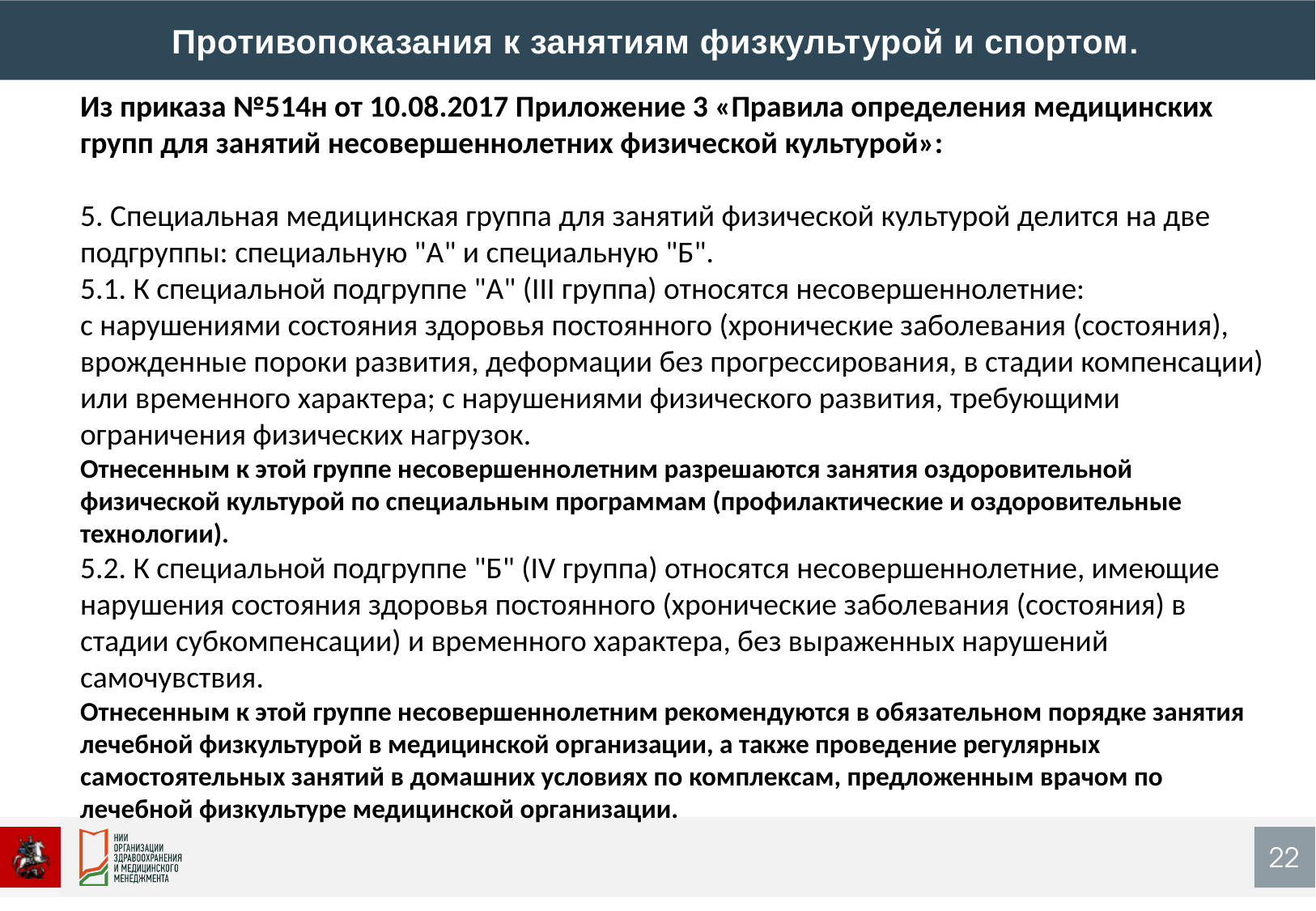

Противопоказания к занятиям физкультурой и спортом.
Из приказа №514н от 10.08.2017 Приложение 3 «Правила определения медицинских групп для занятий несовершеннолетних физической культурой»:

5. Специальная медицинская группа для занятий физической культурой делится на две подгруппы: специальную "А" и специальную "Б".
5.1. К специальной подгруппе "А" (III группа) относятся несовершеннолетние:
с нарушениями состояния здоровья постоянного (хронические заболевания (состояния), врожденные пороки развития, деформации без прогрессирования, в стадии компенсации) или временного характера; с нарушениями физического развития, требующими ограничения физических нагрузок.
Отнесенным к этой группе несовершеннолетним разрешаются занятия оздоровительной физической культурой по специальным программам (профилактические и оздоровительные технологии).
5.2. К специальной подгруппе "Б" (IV группа) относятся несовершеннолетние, имеющие нарушения состояния здоровья постоянного (хронические заболевания (состояния) в стадии субкомпенсации) и временного характера, без выраженных нарушений самочувствия.
Отнесенным к этой группе несовершеннолетним рекомендуются в обязательном порядке занятия лечебной физкультурой в медицинской организации, а также проведение регулярных самостоятельных занятий в домашних условиях по комплексам, предложенным врачом по лечебной физкультуре медицинской организации.